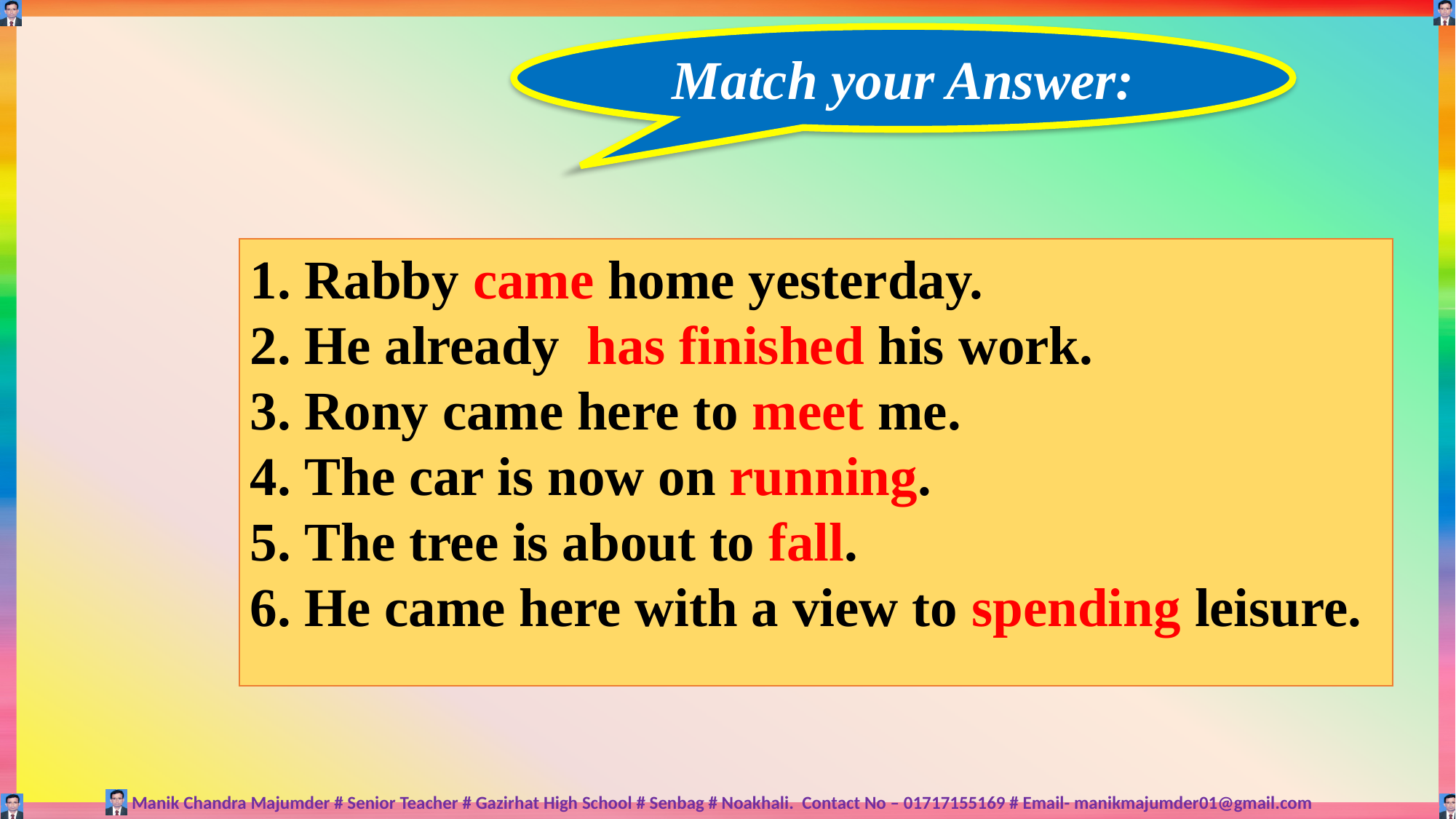

Match your Answer:
Rabby came home yesterday.
He already  has finished his work.
Rony came here to meet me.
The car is now on running.
The tree is about to fall.
He came here with a view to spending leisure.